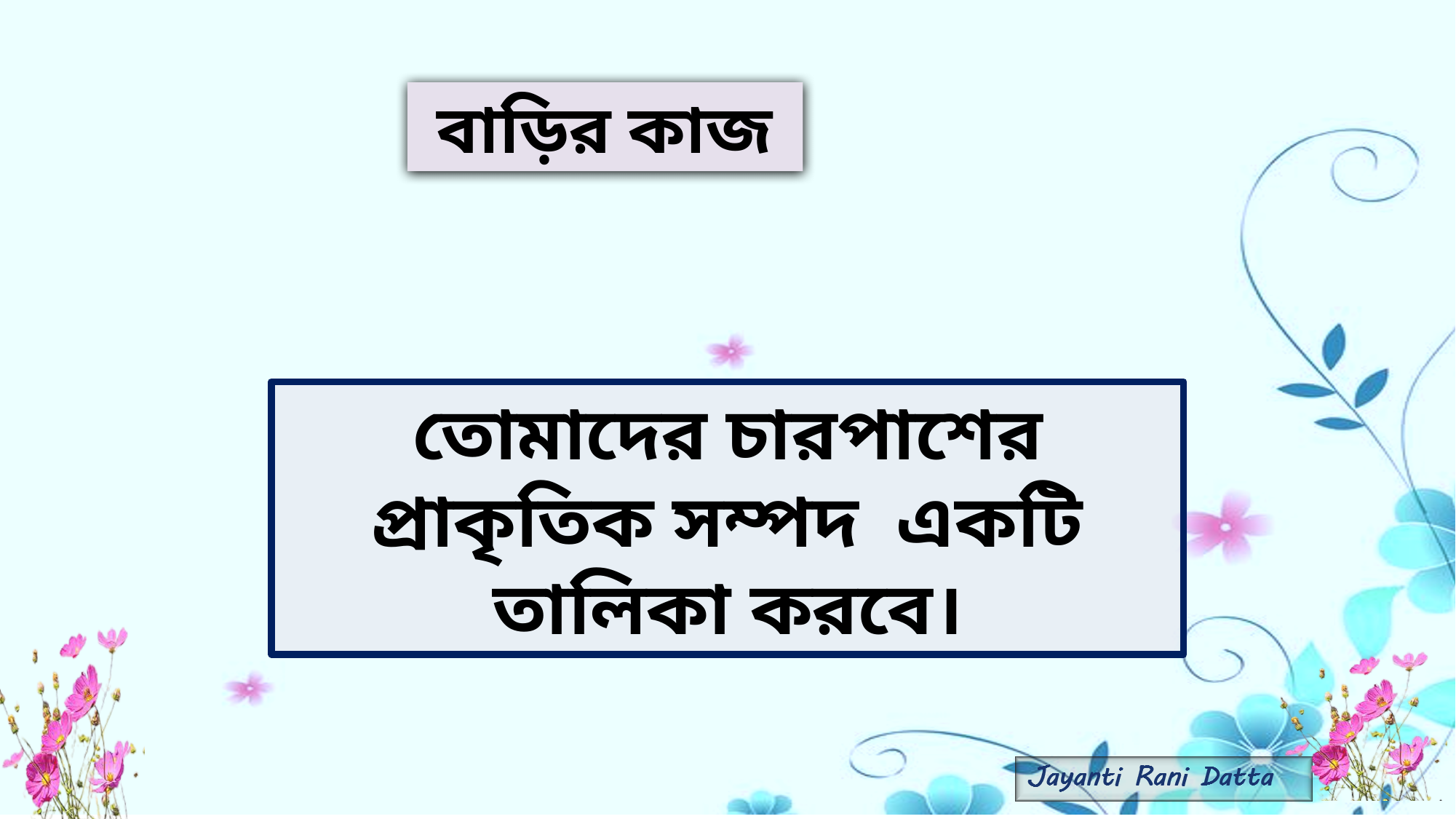

বাড়ির কাজ
তোমাদের চারপাশের প্রাকৃতিক সম্পদ  একটি তালিকা করবে।